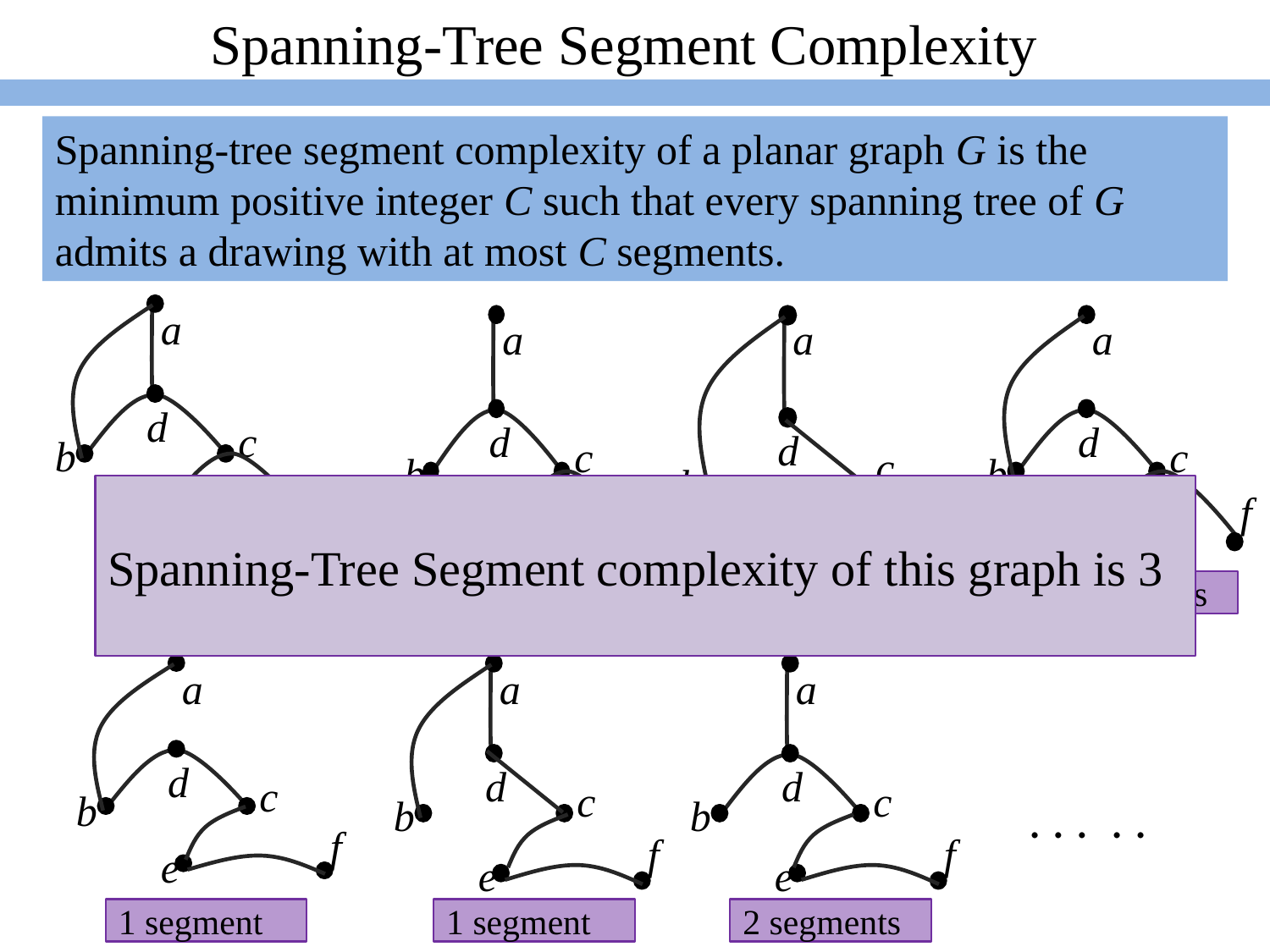

Spanning-Tree Segment Complexity

Spanning-tree segment complexity of a planar graph G is the minimum positive integer C such that every spanning tree of G admits a drawing with at most C segments.

a

d

c
b

f
e

a

d

c
b

f
e

a

d
c
b

f
e

a

d

c
b

f
e

Spanning-Tree Segment complexity of this graph is 3
3 segments
2 segments
2 segments

a

d

c
b

f
e

a

d
c
b

f
e

a

d

c
b

f
e

. . .  . .
1 segment
1 segment
2 segments